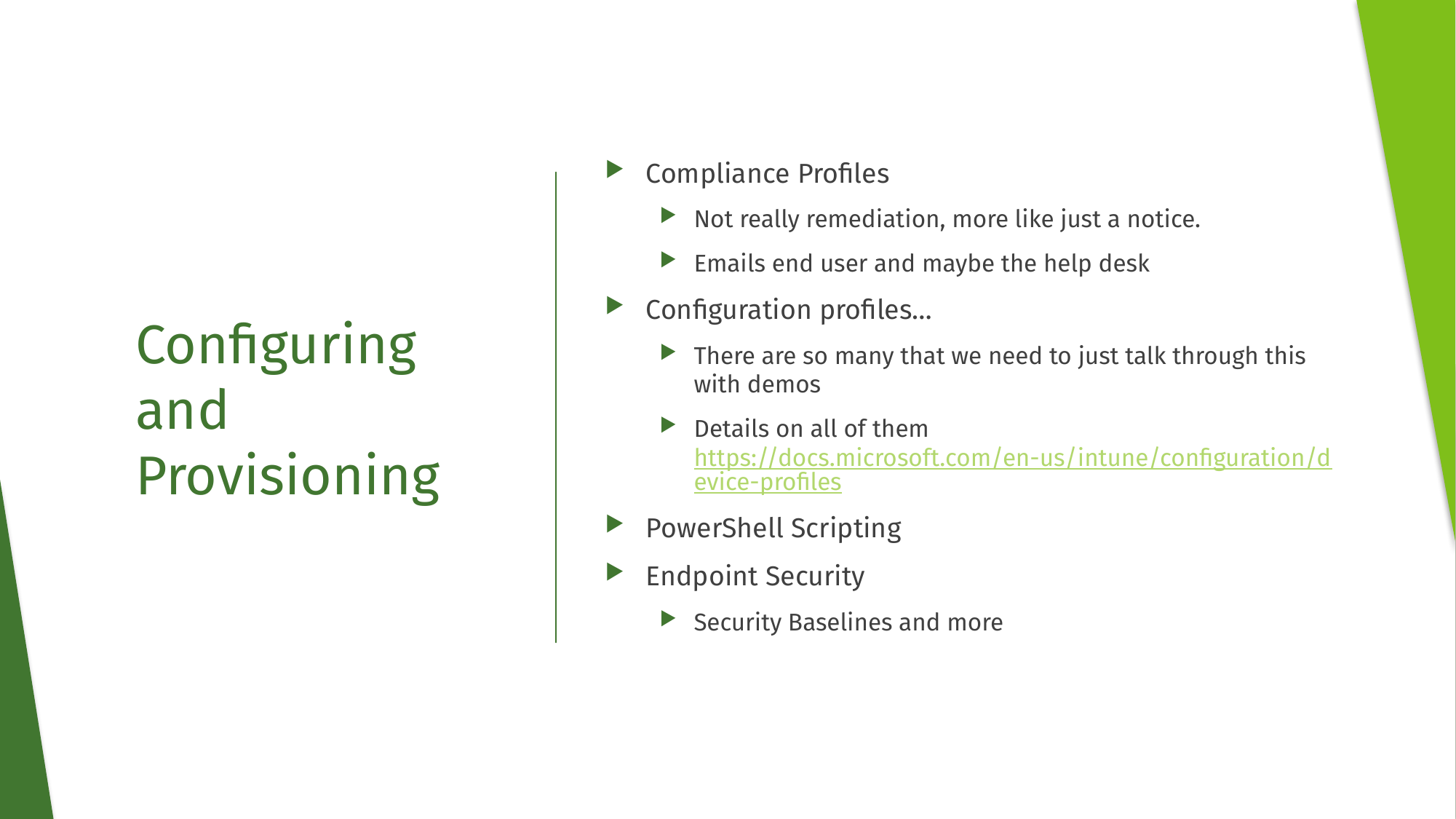

Compliance Profiles
Not really remediation, more like just a notice.
Emails end user and maybe the help desk
Configuration profiles…
There are so many that we need to just talk through this with demos
Details on all of them https://docs.microsoft.com/en-us/intune/configuration/device-profiles
PowerShell Scripting
Endpoint Security
Security Baselines and more

# Configuring and Provisioning